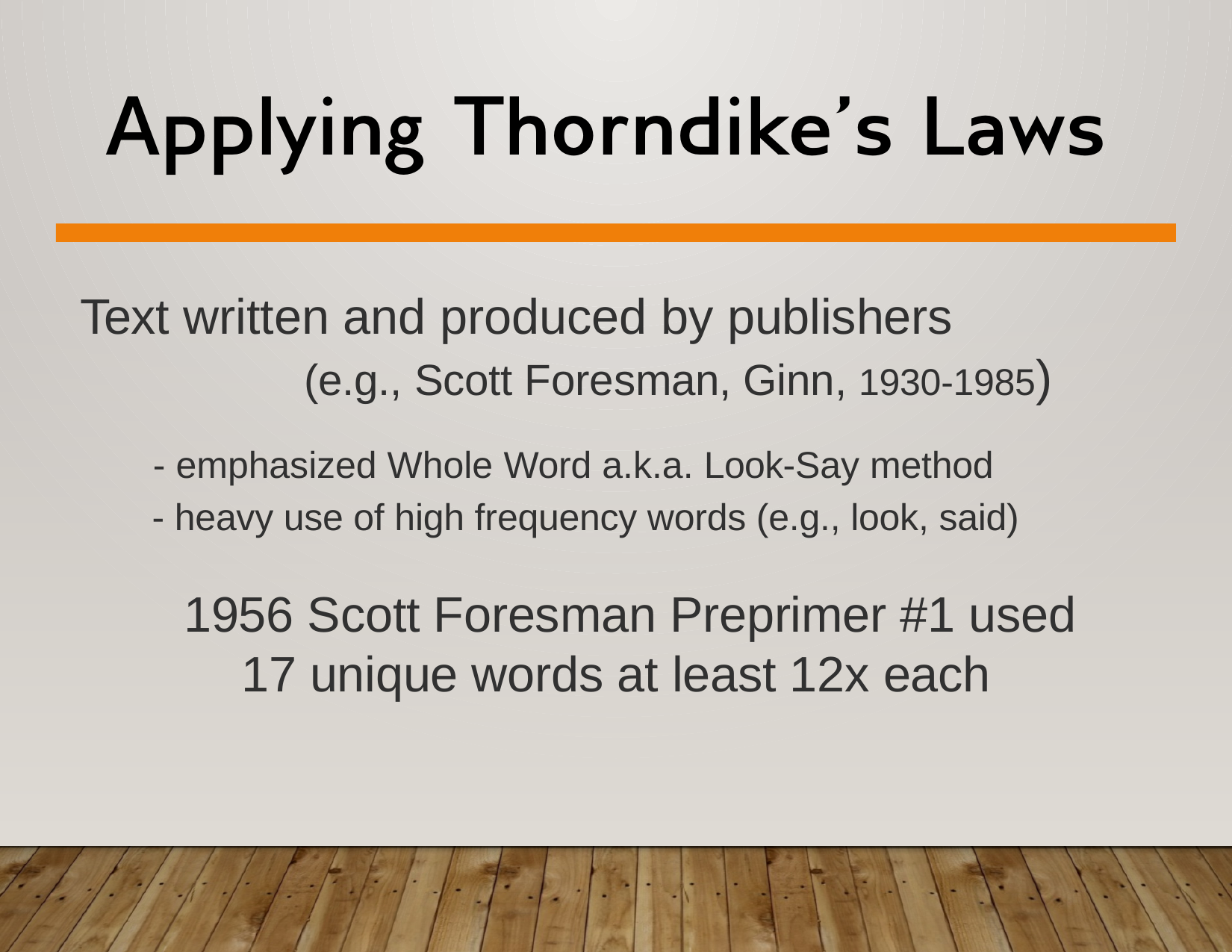

Applying Thorndike’s Laws

	Text written and produced by publishers
			(e.g., Scott Foresman, Ginn, 1930-1985)
	       - emphasized Whole Word a.k.a. Look-Say method
	       - heavy use of high frequency words (e.g., look, said)

  	1956 Scott Foresman Preprimer #1 used
17 unique words at least 12x each